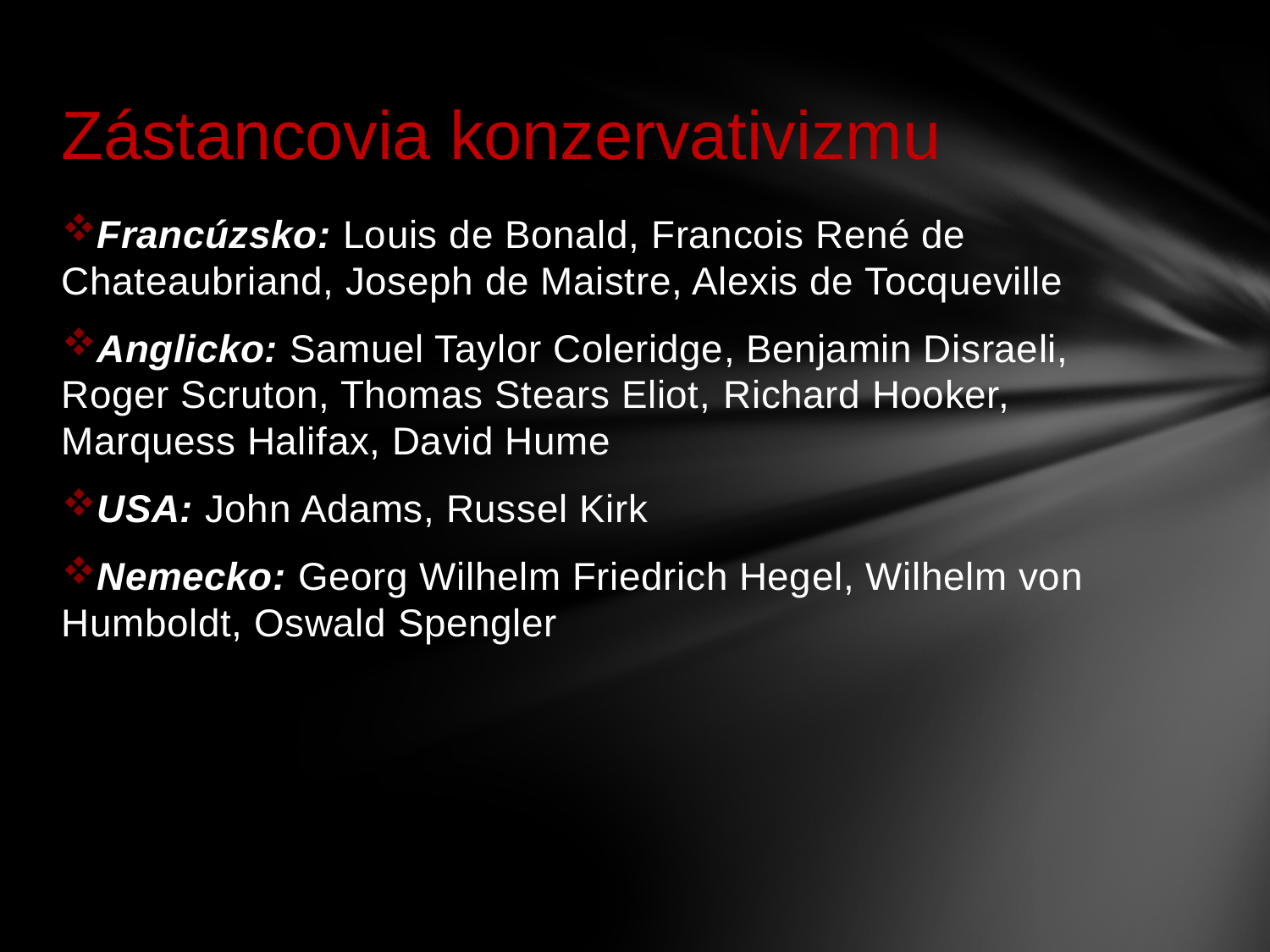

# Zástancovia konzervativizmu
Francúzsko: Louis de Bonald, Francois René de Chateaubriand, Joseph de Maistre, Alexis de Tocqueville
Anglicko: Samuel Taylor Coleridge, Benjamin Disraeli, Roger Scruton, Thomas Stears Eliot, Richard Hooker, Marquess Halifax, David Hume
USA: John Adams, Russel Kirk
Nemecko: Georg Wilhelm Friedrich Hegel, Wilhelm von Humboldt, Oswald Spengler